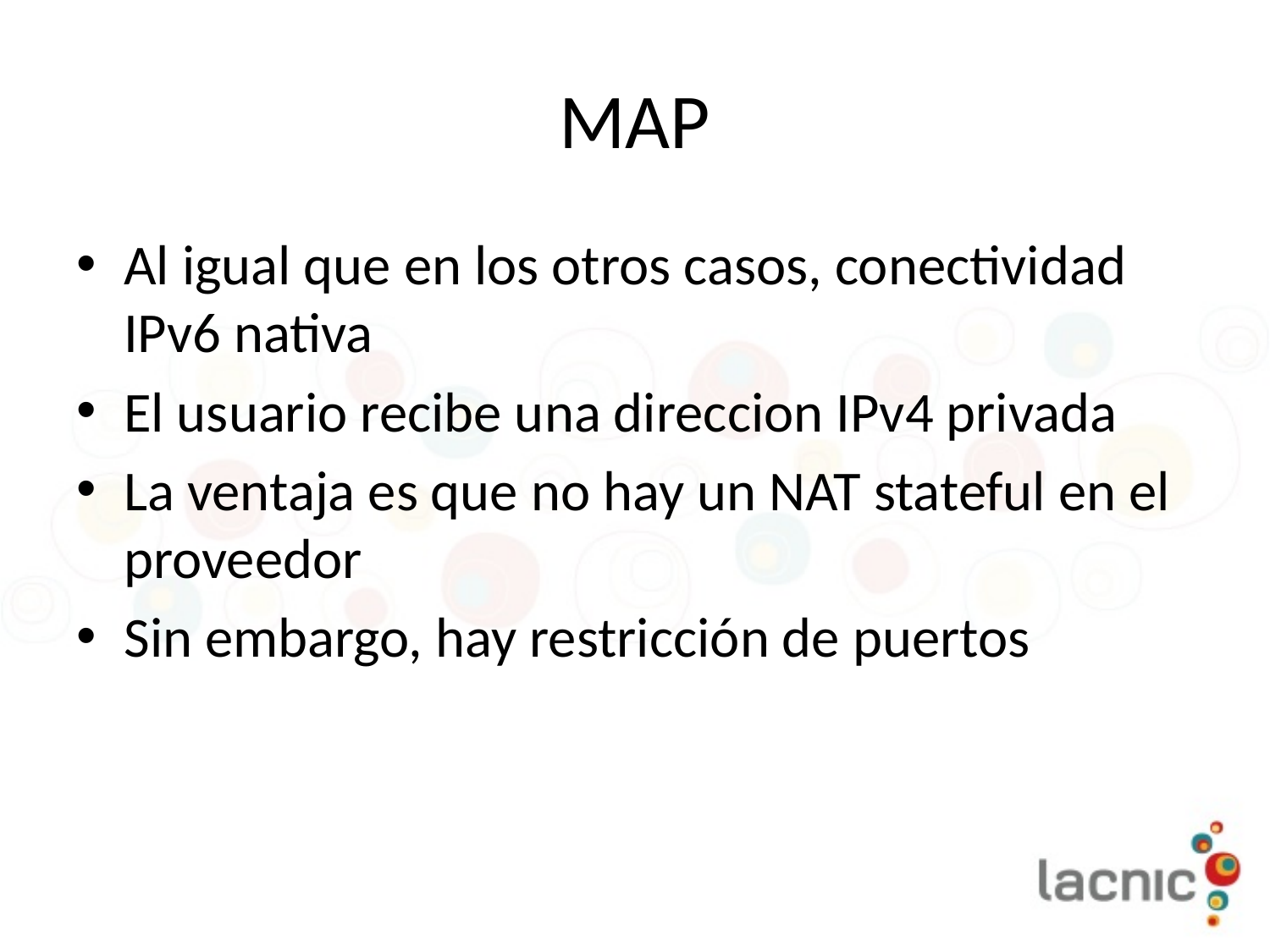

# MAP
Al igual que en los otros casos, conectividad IPv6 nativa
El usuario recibe una direccion IPv4 privada
La ventaja es que no hay un NAT stateful en el proveedor
Sin embargo, hay restricción de puertos